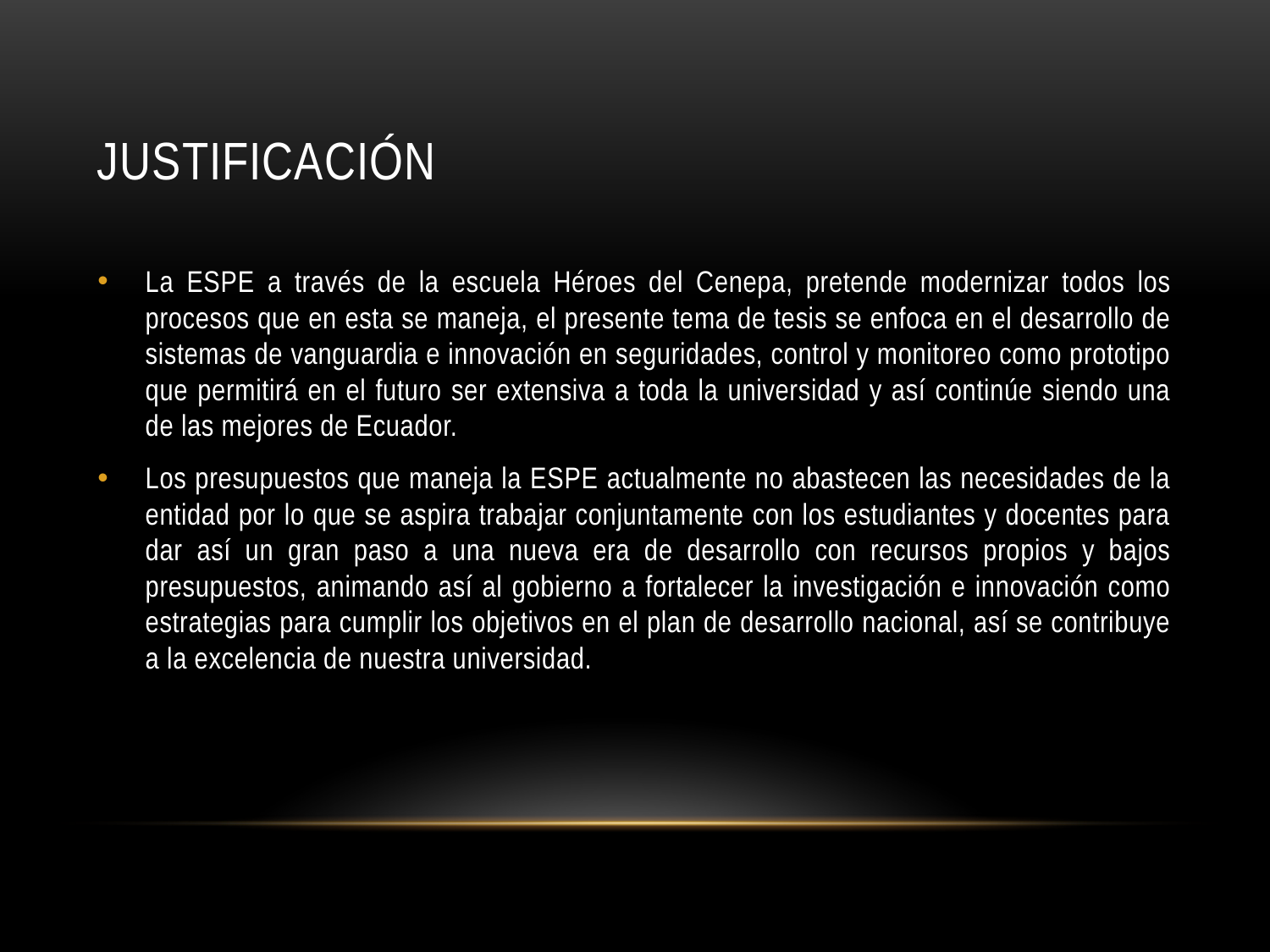

# justificación
La ESPE a través de la escuela Héroes del Cenepa, pretende modernizar todos los procesos que en esta se maneja, el presente tema de tesis se enfoca en el desarrollo de sistemas de vanguardia e innovación en seguridades, control y monitoreo como prototipo que permitirá en el futuro ser extensiva a toda la universidad y así continúe siendo una de las mejores de Ecuador.
Los presupuestos que maneja la ESPE actualmente no abastecen las necesidades de la entidad por lo que se aspira trabajar conjuntamente con los estudiantes y docentes para dar así un gran paso a una nueva era de desarrollo con recursos propios y bajos presupuestos, animando así al gobierno a fortalecer la investigación e innovación como estrategias para cumplir los objetivos en el plan de desarrollo nacional, así se contribuye a la excelencia de nuestra universidad.